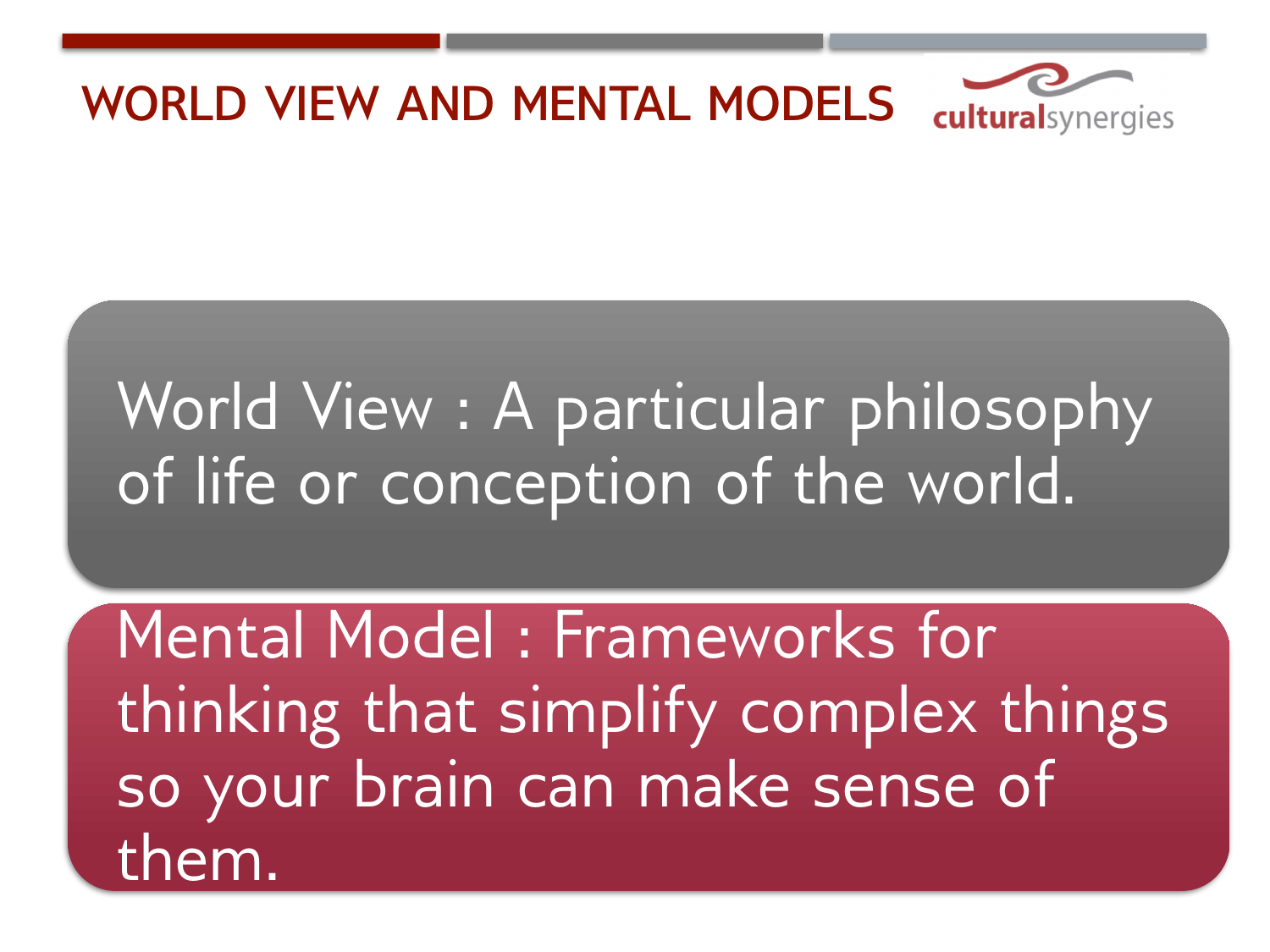

# World view and Mental Models
World View : A particular philosophy of life or conception of the world.
Mental Model : Frameworks for thinking that simplify complex things so your brain can make sense of them.